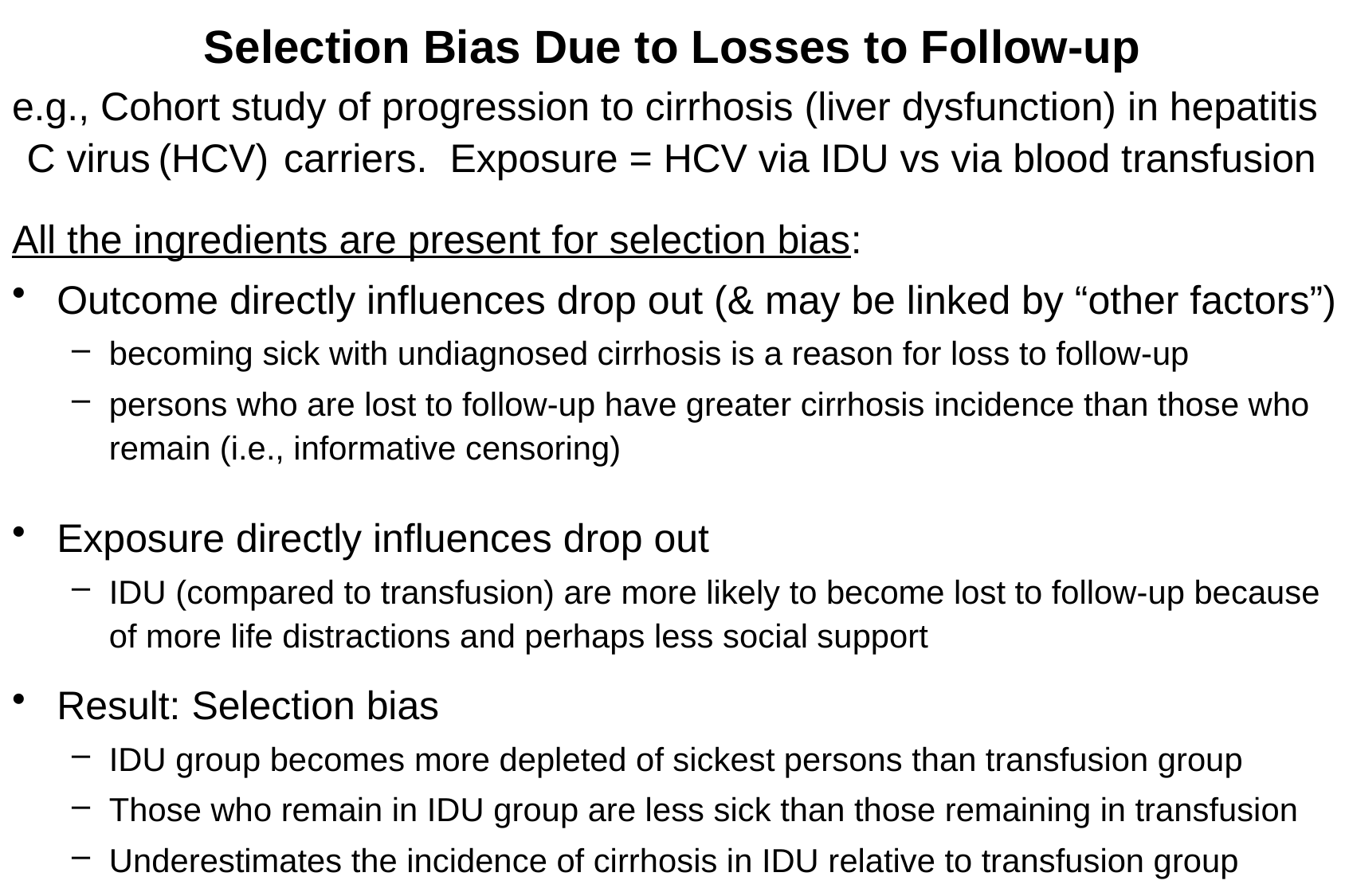

# Selection Bias Due to Losses to Follow-up
e.g., Cohort study of progression to cirrhosis (liver dysfunction) in hepatitis C virus  (HCV)  carriers.  Exposure = HCV via IDU vs via blood transfusion

All the ingredients are present for selection bias:
Outcome directly influences drop out (& may be linked by “other factors”)
becoming sick with undiagnosed cirrhosis is a reason for loss to follow-up
persons who are lost to follow-up have greater cirrhosis incidence than those who remain (i.e., informative censoring)

Exposure directly influences drop out
IDU (compared to transfusion) are more likely to become lost to follow-up because of more life distractions and perhaps less social support

Result: Selection bias
IDU group becomes more depleted of sickest persons than transfusion group
Those who remain in IDU group are less sick than those remaining in transfusion
Underestimates the incidence of cirrhosis in IDU relative to transfusion group